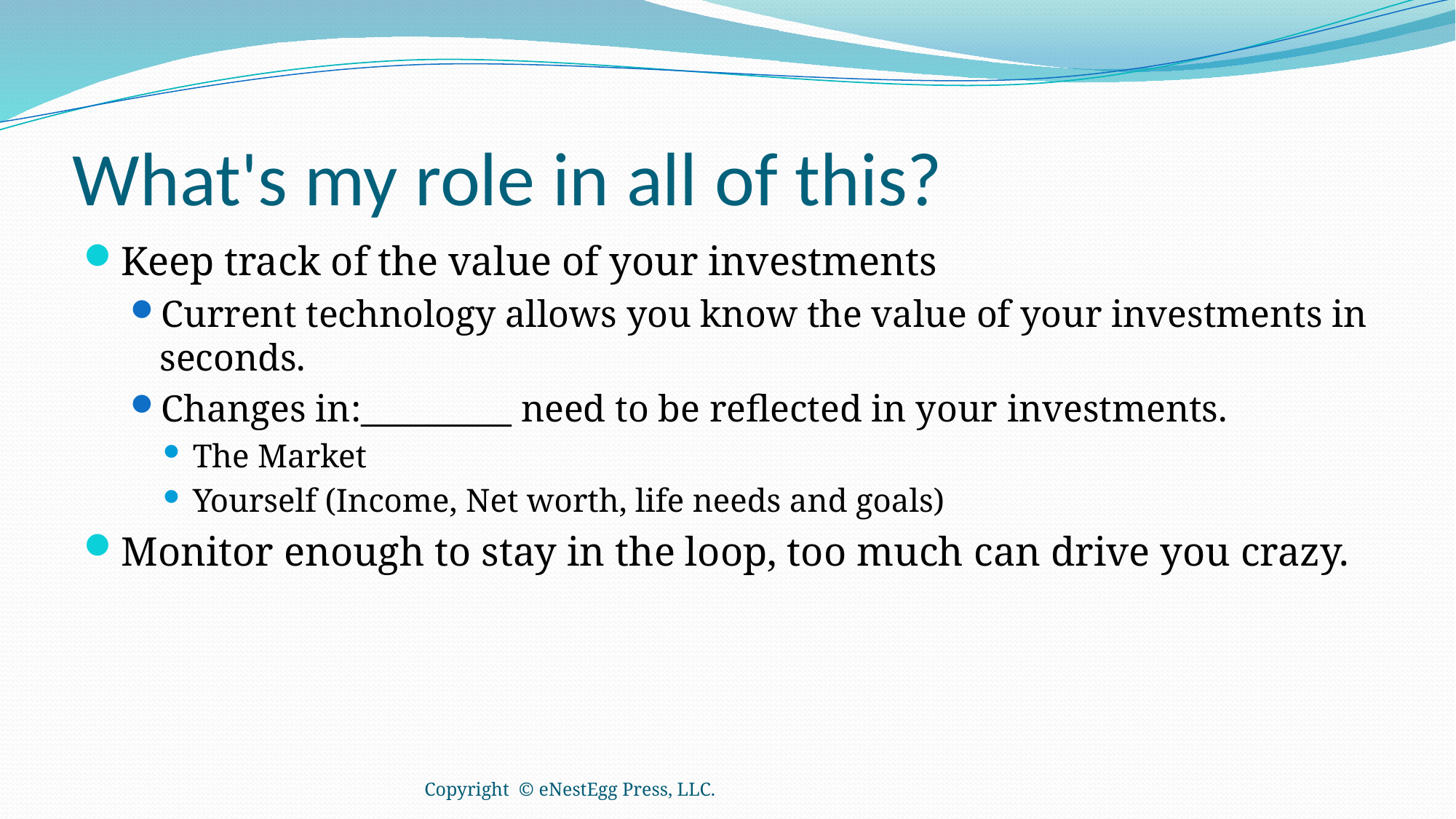

# What's my role in all of this?
Keep track of the value of your investments
Current technology allows you know the value of your investments in seconds.
Changes in:_________ need to be reflected in your investments.
The Market
Yourself (Income, Net worth, life needs and goals)
Monitor enough to stay in the loop, too much can drive you crazy.
Copyright  © eNestEgg Press, LLC.